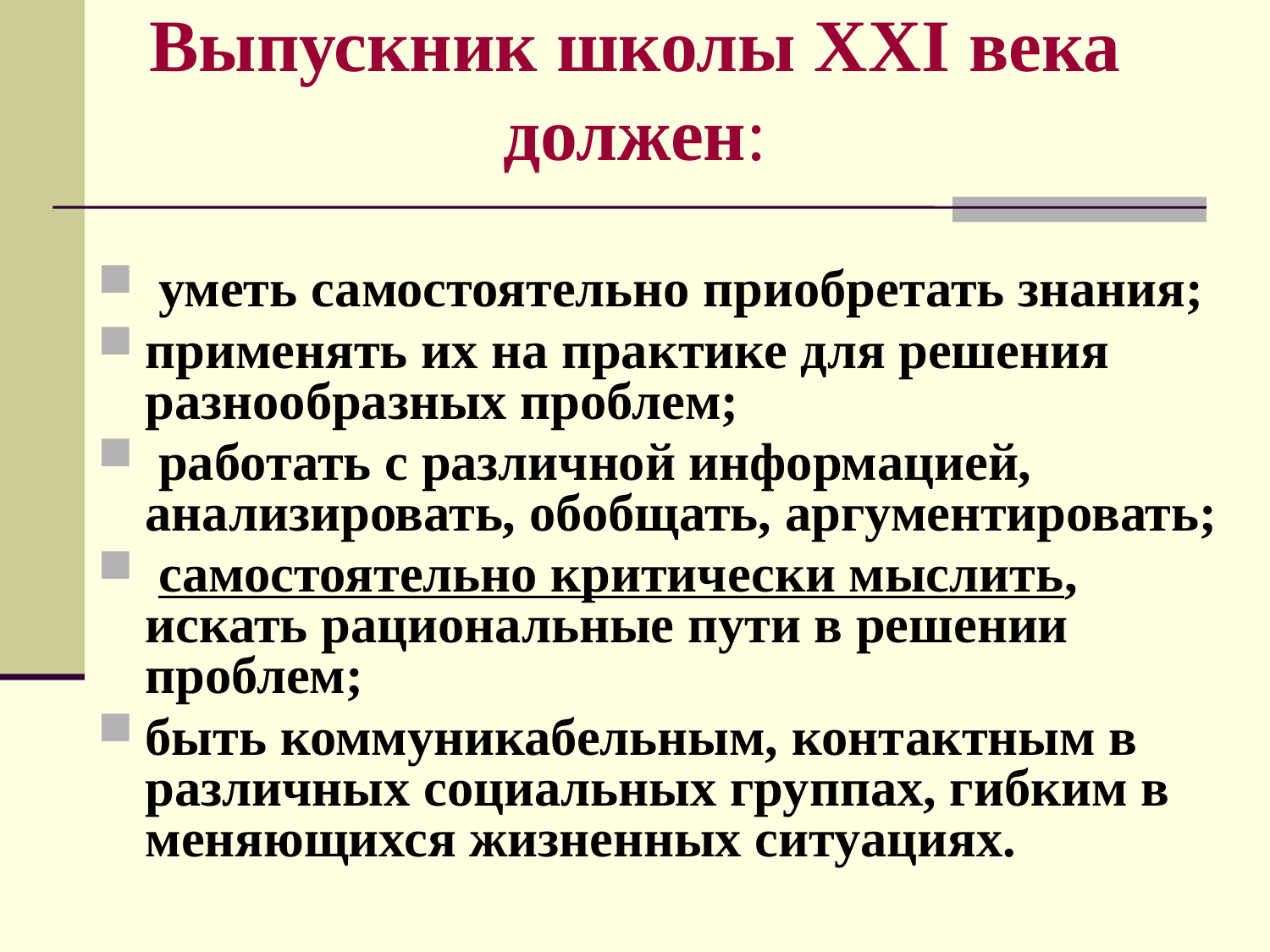

# Выпускник школы XXI века должен:

 уметь самостоятельно приобретать знания;
применять их на практике для решения разнообразных проблем;
 работать с различной информацией, анализировать, обобщать, аргументировать;
 самостоятельно критически мыслить, искать рациональные пути в решении проблем;
быть коммуникабельным, контактным в различных социальных группах, гибким в меняющихся жизненных ситуациях.